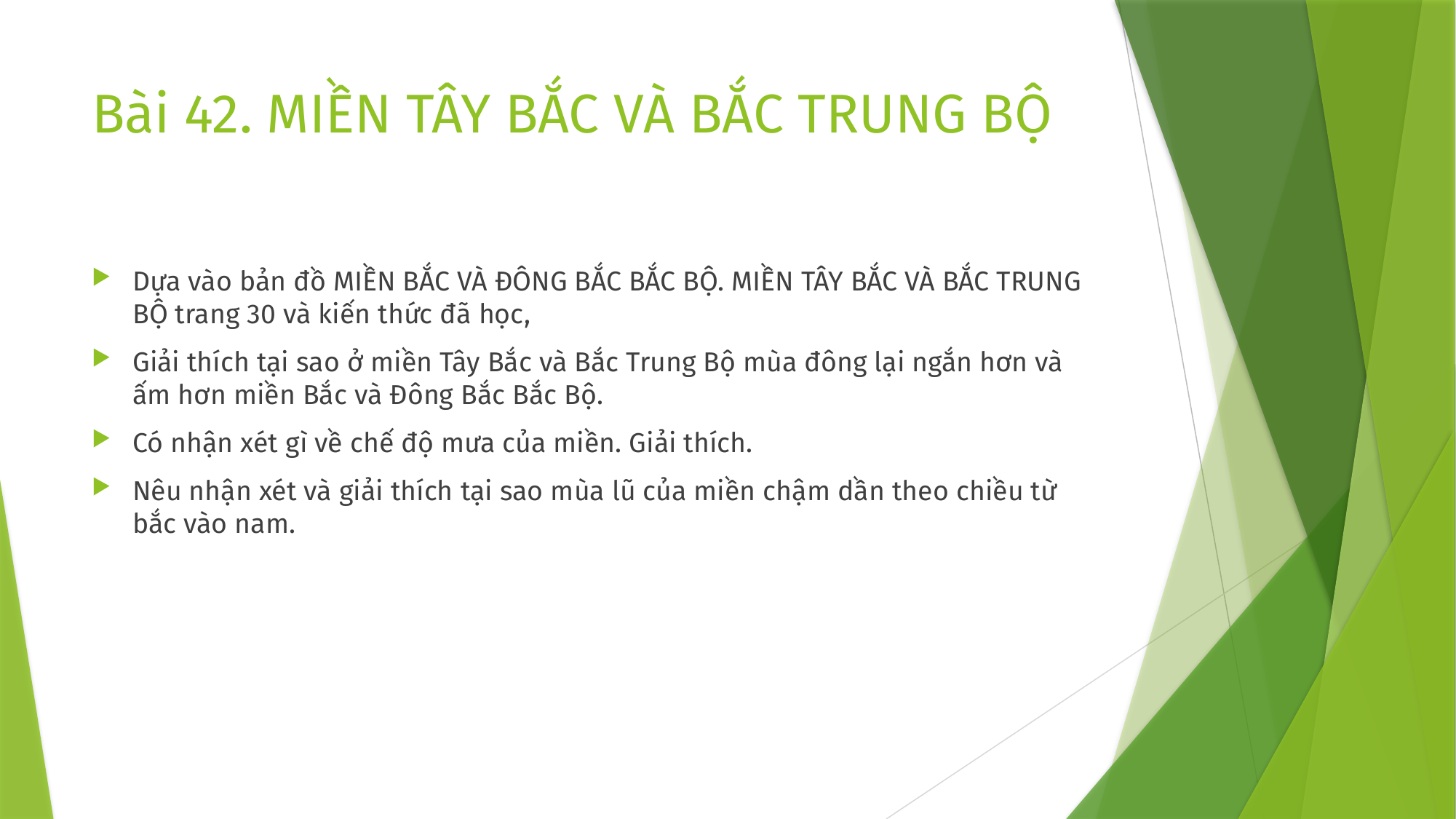

# Bài 42. MIỀN TÂY BẮC VÀ BẮC TRUNG BỘ
Dựa vào bản đồ MIỀN BẮC VÀ ĐÔNG BẮC BẮC BỘ. MIỀN TÂY BẮC VÀ BẮC TRUNG BỘ trang 30 và kiến thức đã học,
Giải thích tại sao ở miền Tây Bắc và Bắc Trung Bộ mùa đông lại ngắn hơn và ấm hơn miền Bắc và Đông Bắc Bắc Bộ.
Có nhận xét gì về chế độ mưa của miền. Giải thích.
Nêu nhận xét và giải thích tại sao mùa lũ của miền chậm dần theo chiều từ bắc vào nam.